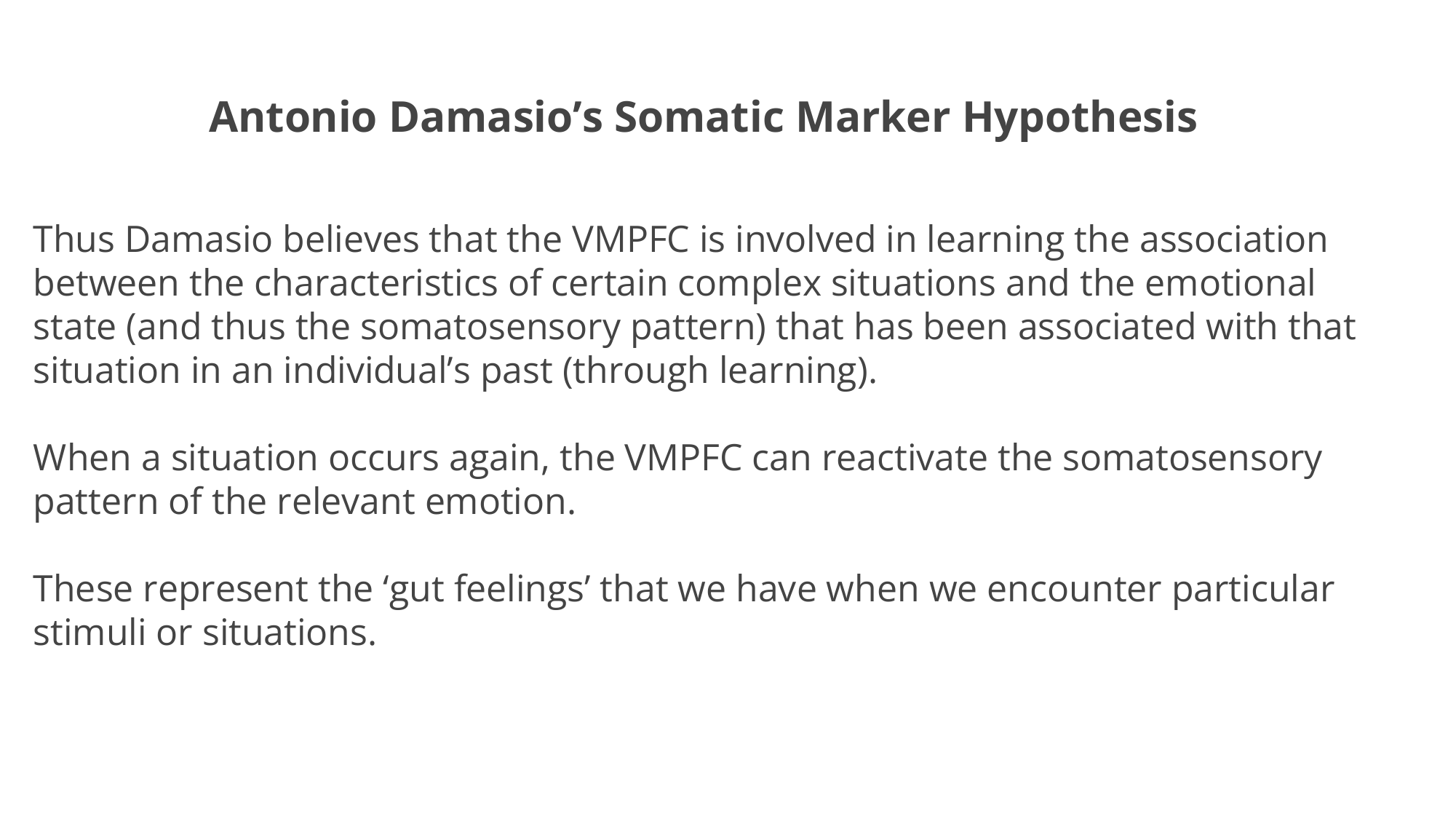

Antonio Damasio’s Somatic Marker Hypothesis

Thus Damasio believes that the VMPFC is involved in learning the association between the characteristics of certain complex situations and the emotional state (and thus the somatosensory pattern) that has been associated with that situation in an individual’s past (through learning).

When a situation occurs again, the VMPFC can reactivate the somatosensory pattern of the relevant emotion.

These represent the ‘gut feelings’ that we have when we encounter particular stimuli or situations.